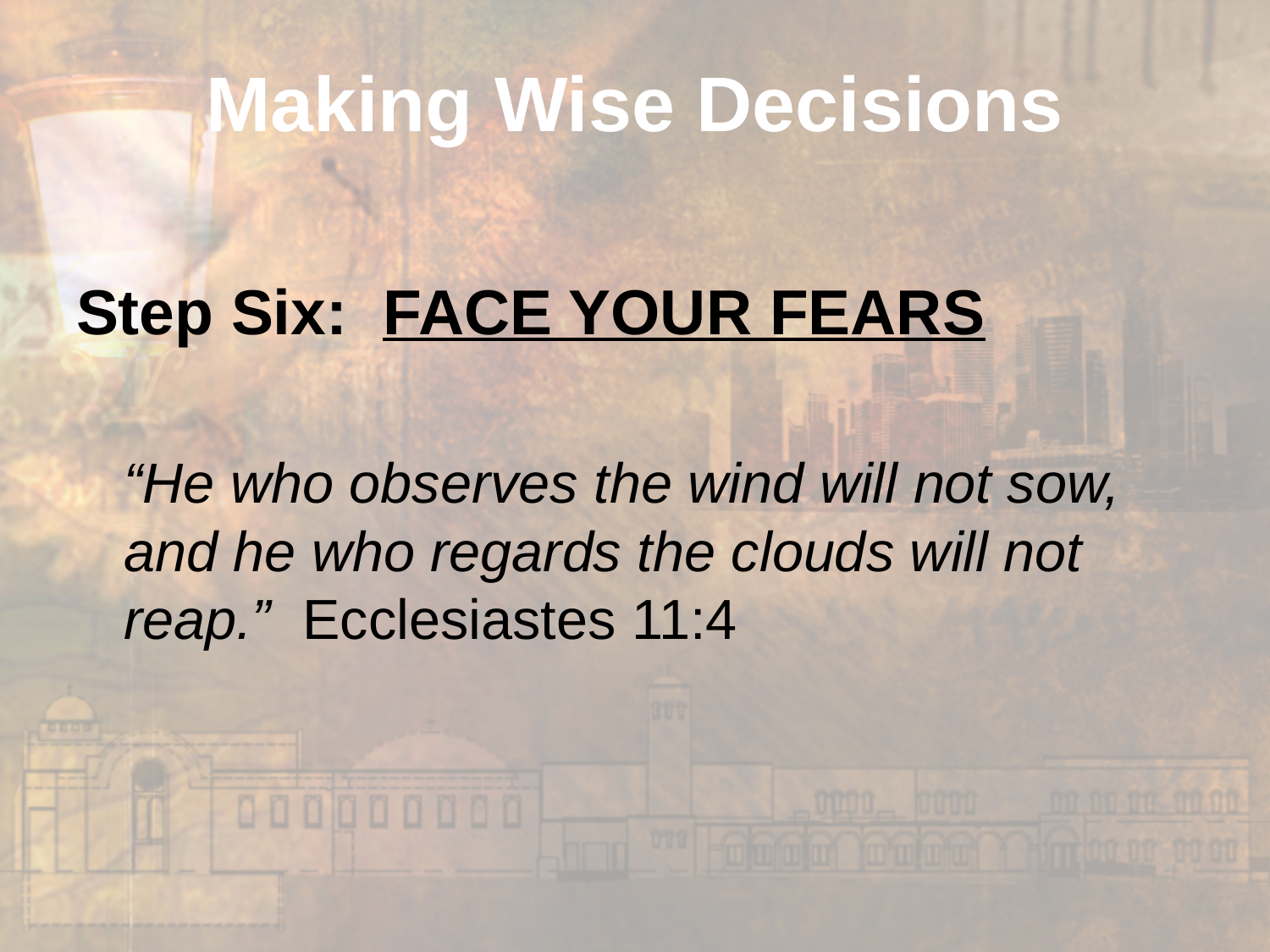

# Making Wise Decisions
Step Six:  FACE YOUR FEARS

	“He who observes the wind will not sow, and he who regards the clouds will not reap.”  Ecclesiastes 11:4